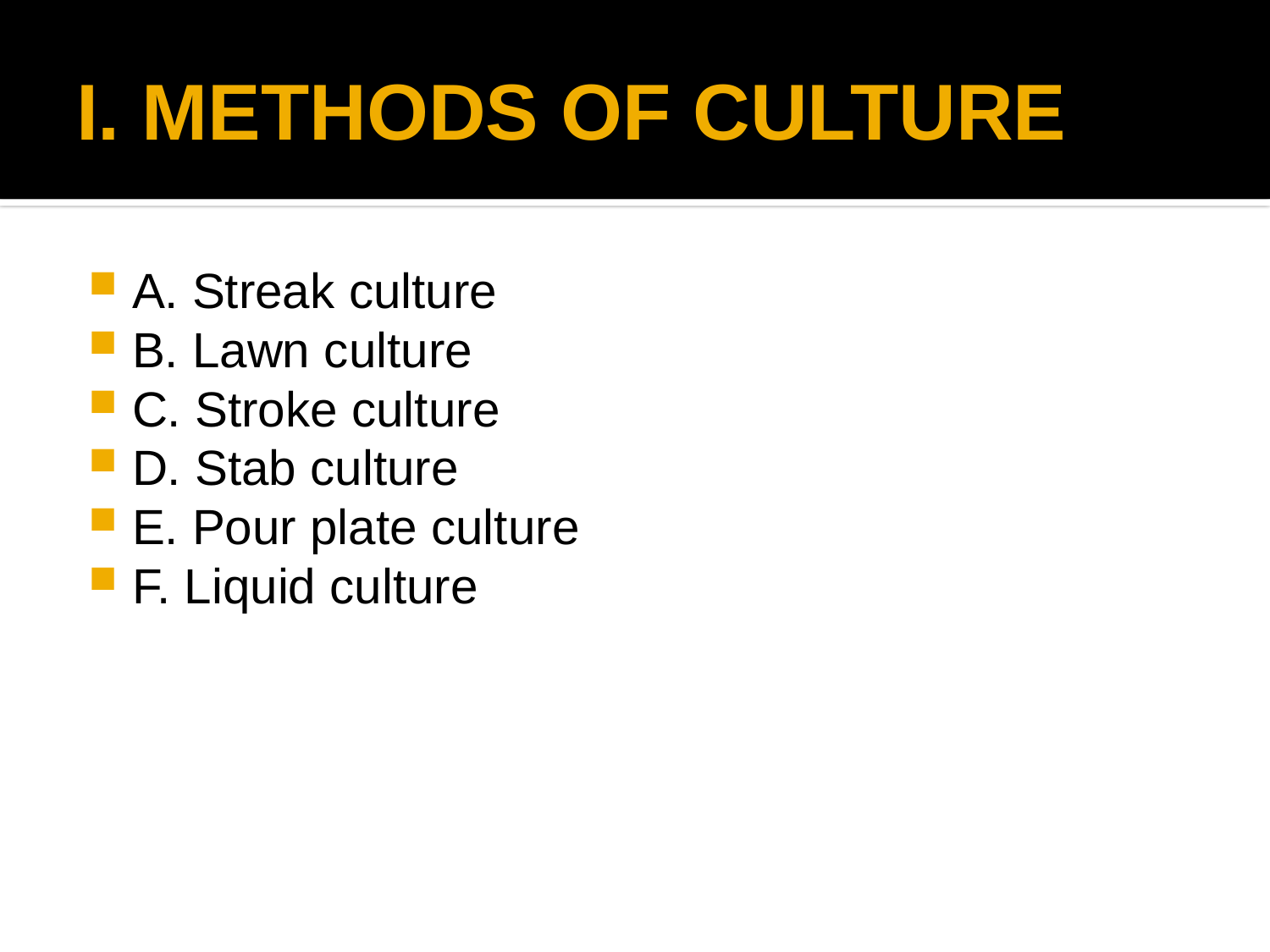

# I. METHODS OF CULTURE
A. Streak culture
B. Lawn culture
C. Stroke culture
D. Stab culture
E. Pour plate culture
F. Liquid culture